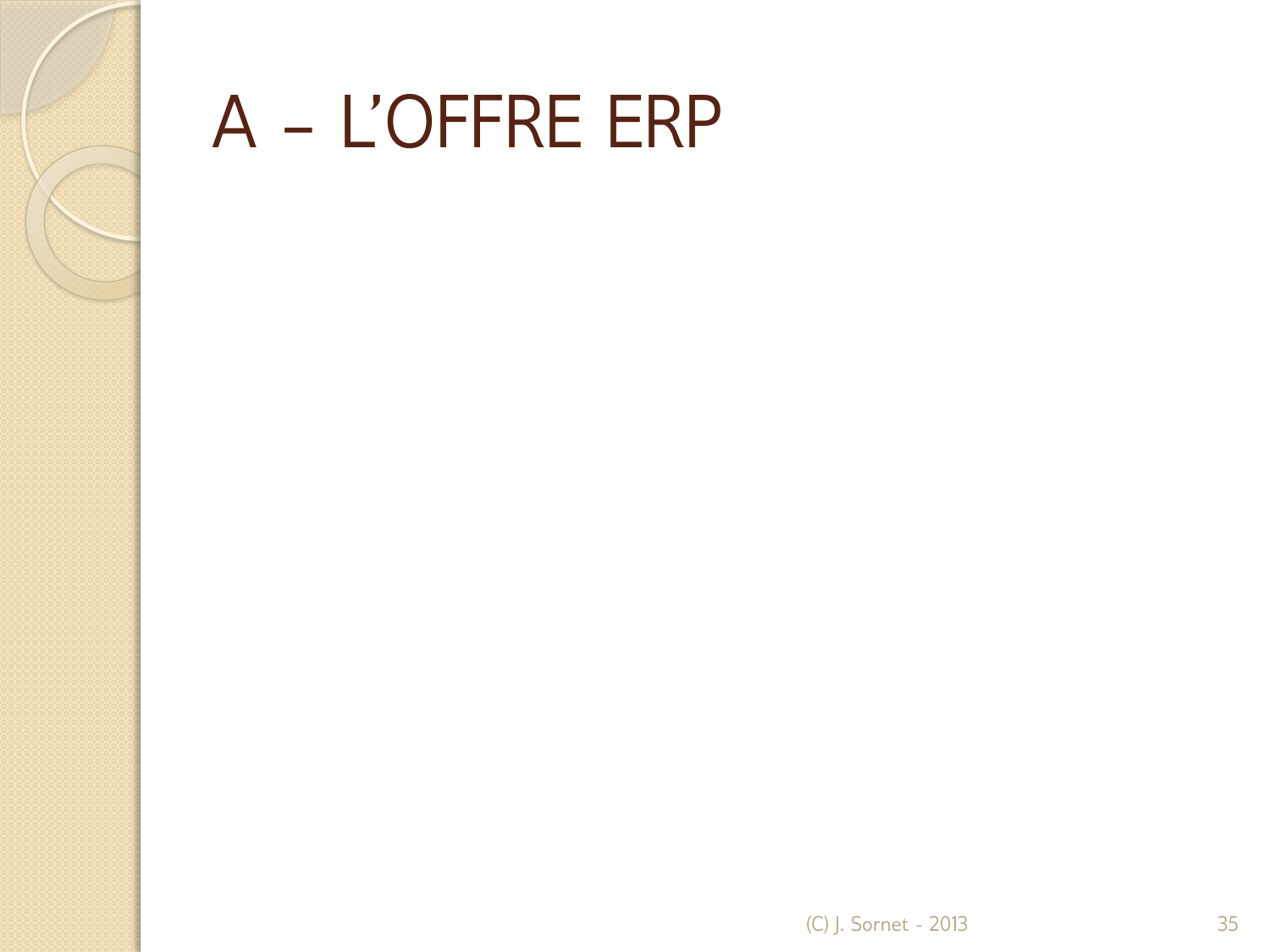

# A – L’OFFRE ERP

(C) J. Sornet - 2013
35